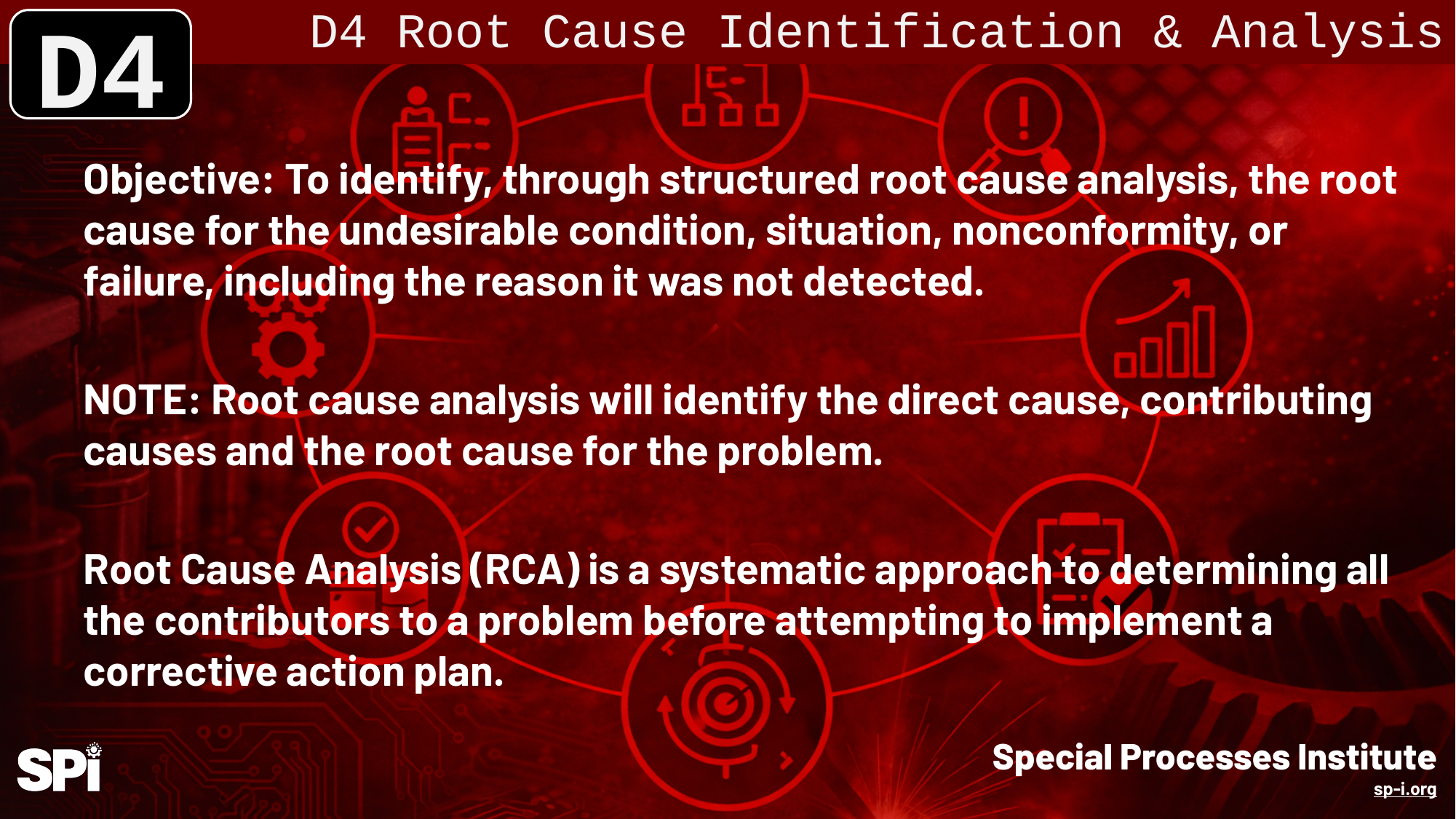

D4 Root Cause Identification & Analysis
D4
Objective: To identify, through structured root cause analysis, the root cause for the undesirable condition, situation, nonconformity, or failure, including the reason it was not detected.

NOTE: Root cause analysis will identify the direct cause, contributing causes and the root cause for the problem.

Root Cause Analysis (RCA) is a systematic approach to determining all the contributors to a problem before attempting to implement a corrective action plan.